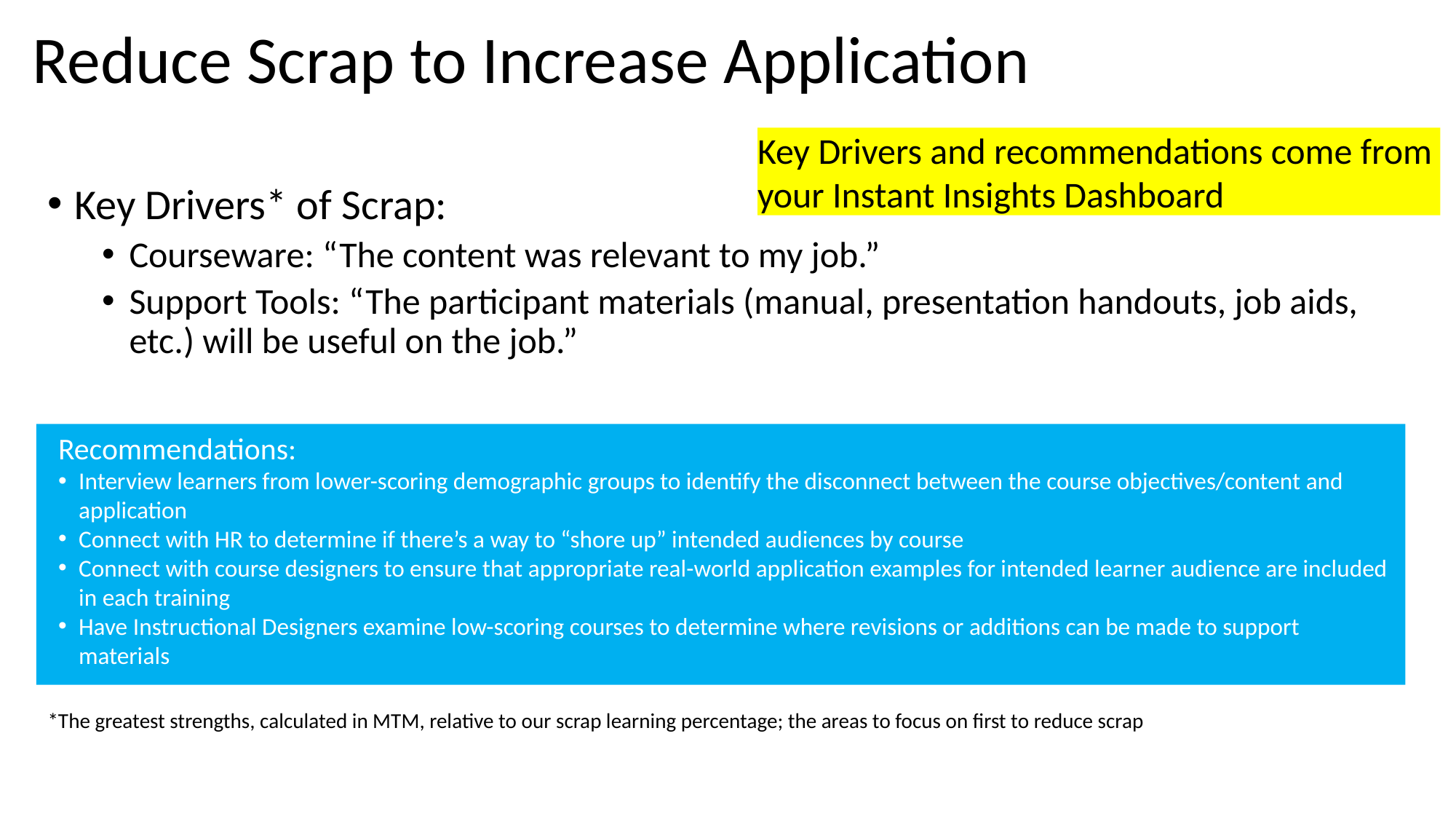

# Reduce Scrap to Increase Application
Key Drivers and recommendations come from your Instant Insights Dashboard
Key Drivers* of Scrap:
Courseware: “The content was relevant to my job.”
Support Tools: “The participant materials (manual, presentation handouts, job aids, etc.) will be useful on the job.”

Recommendations:
Interview learners from lower-scoring demographic groups to identify the disconnect between the course objectives/content and application
Connect with HR to determine if there’s a way to “shore up” intended audiences by course
Connect with course designers to ensure that appropriate real-world application examples for intended learner audience are included in each training
Have Instructional Designers examine low-scoring courses to determine where revisions or additions can be made to support materials
*The greatest strengths, calculated in MTM, relative to our scrap learning percentage; the areas to focus on first to reduce scrap